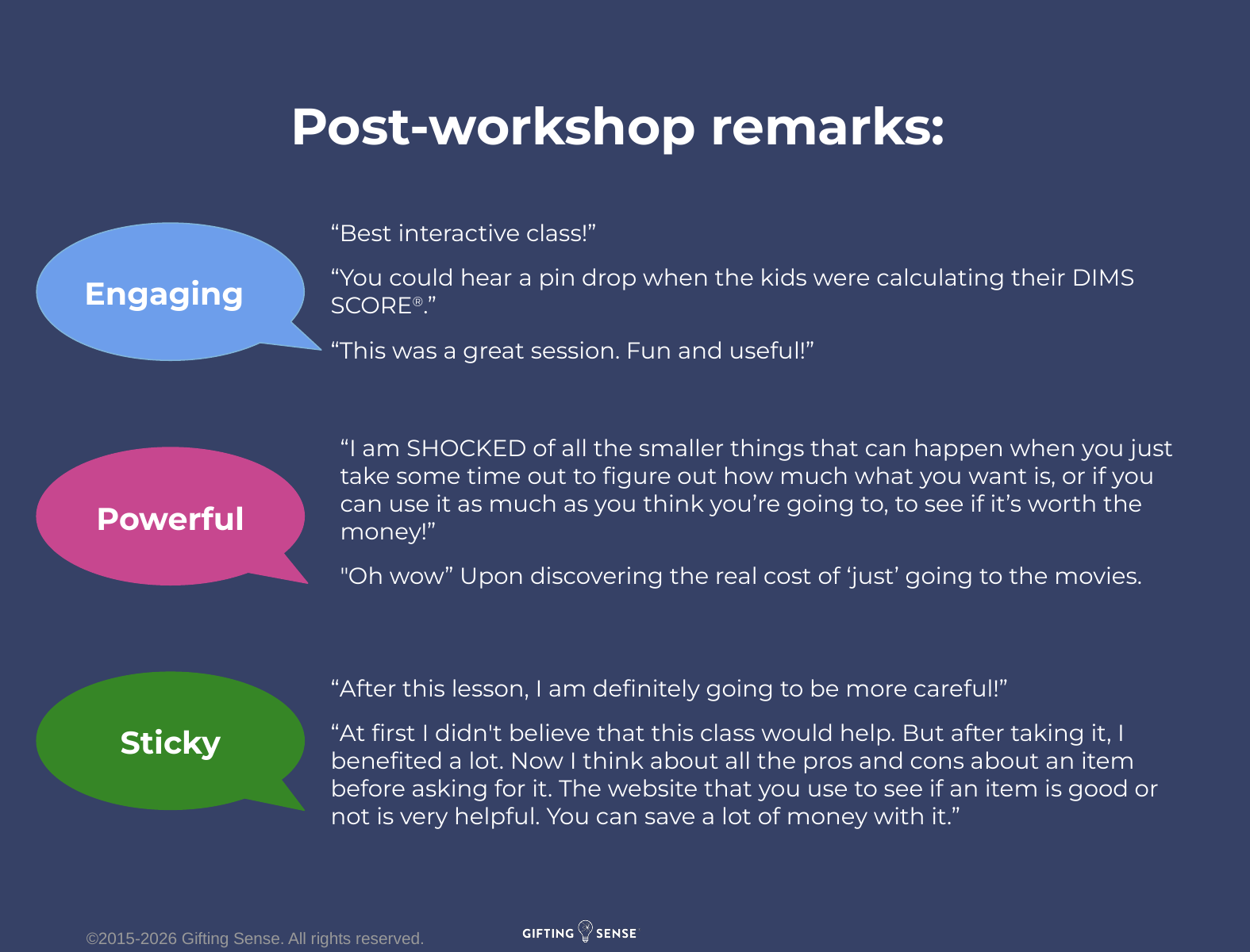

# Post-workshop remarks:
“Best interactive class!”
“You could hear a pin drop when the kids were calculating their DIMS SCORE®.”
“This was a great session. Fun and useful!”

Engaging

“I am SHOCKED of all the smaller things that can happen when you just take some time out to figure out how much what you want is, or if you can use it as much as you think you’re going to, to see if it’s worth the money!”
"Oh wow” Upon discovering the real cost of ‘just’ going to the movies.

Powerful
“After this lesson, I am definitely going to be more careful!”
“At first I didn't believe that this class would help. But after taking it, I benefited a lot. Now I think about all the pros and cons about an item before asking for it. The website that you use to see if an item is good or not is very helpful. You can save a lot of money with it.”

Sticky